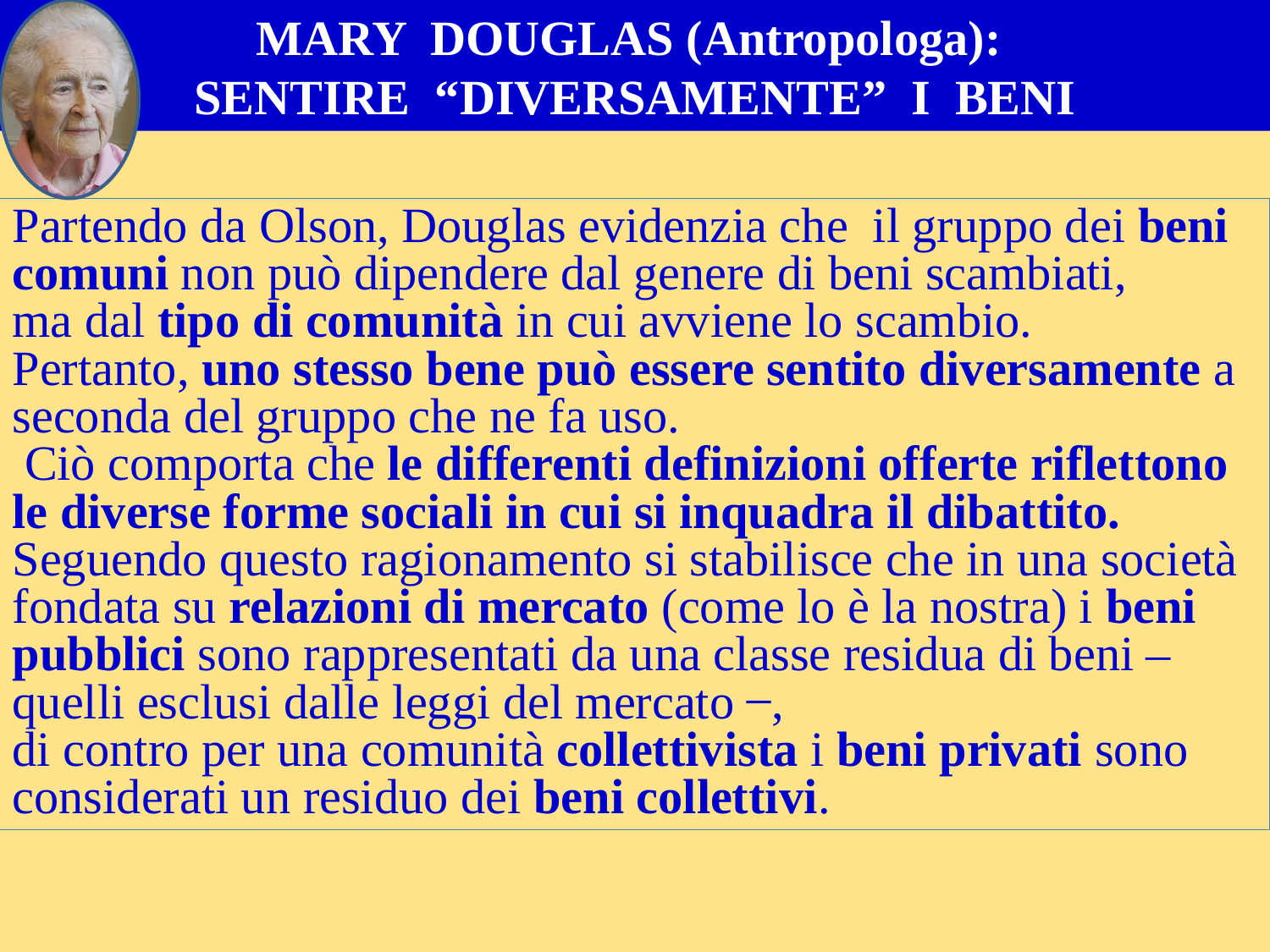

MARY  DOUGLAS (Antropologa):
SENTIRE  “DIVERSAMENTE”  I  BENI

Partendo da Olson, Douglas evidenzia che  il gruppo dei beni
comuni non può dipendere dal genere di beni scambiati,
ma dal tipo di comunità in cui avviene lo scambio.
Pertanto, uno stesso bene può essere sentito diversamente a
seconda del gruppo che ne fa uso.
 Ciò comporta che le differenti definizioni offerte riflettono
le diverse forme sociali in cui si inquadra il dibattito.
Seguendo questo ragionamento si stabilisce che in una società
fondata su relazioni di mercato (come lo è la nostra) i beni
pubblici sono rappresentati da una classe residua di beni –
quelli esclusi dalle leggi del mercato  ̶ ,
di contro per una comunità collettivista i beni privati sono
considerati un residuo dei beni collettivi.